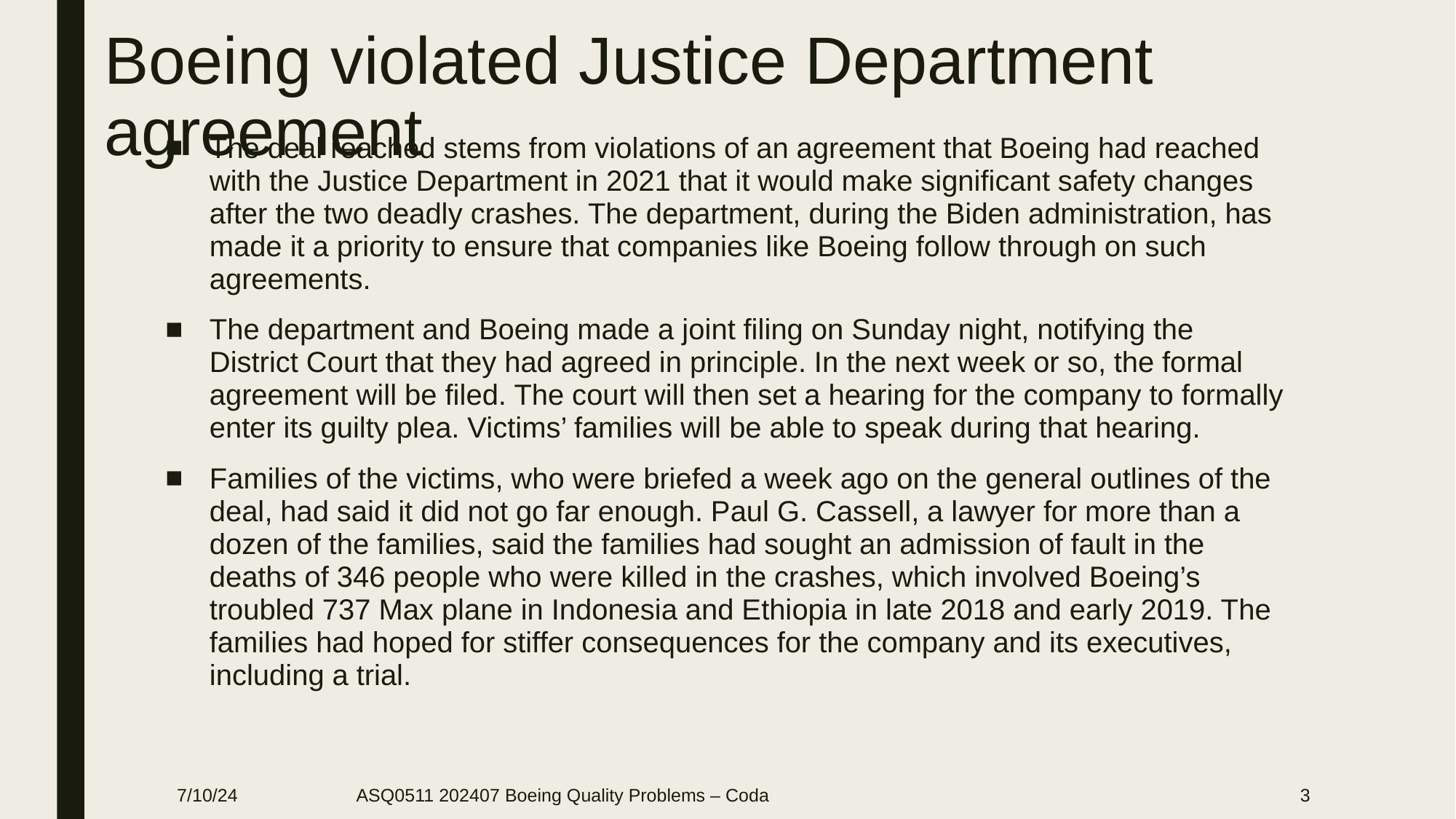

# Boeing violated Justice Department agreement
The deal reached stems from violations of an agreement that Boeing had reached with the Justice Department in 2021 that it would make significant safety changes after the two deadly crashes. The department, during the Biden administration, has made it a priority to ensure that companies like Boeing follow through on such agreements.
The department and Boeing made a joint filing on Sunday night, notifying the District Court that they had agreed in principle. In the next week or so, the formal agreement will be filed. The court will then set a hearing for the company to formally enter its guilty plea. Victims’ families will be able to speak during that hearing.
Families of the victims, who were briefed a week ago on the general outlines of the deal, had said it did not go far enough. Paul G. Cassell, a lawyer for more than a dozen of the families, said the families had sought an admission of fault in the deaths of 346 people who were killed in the crashes, which involved Boeing’s troubled 737 Max plane in Indonesia and Ethiopia in late 2018 and early 2019. The families had hoped for stiffer consequences for the company and its executives, including a trial.

7/10/24
ASQ0511 202407 Boeing Quality Problems – Coda
3